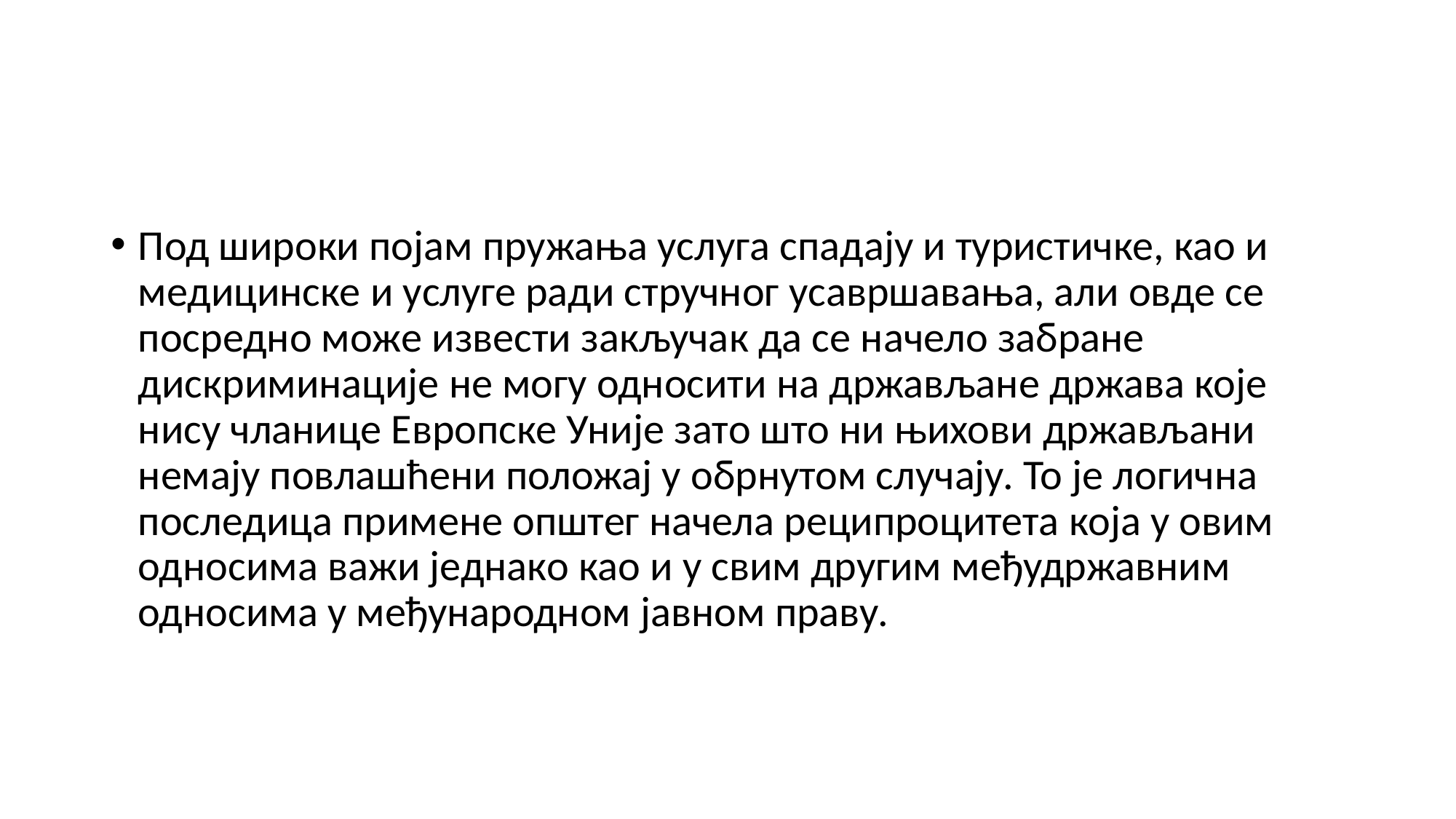

#
Под широки појам пружања услуга спадају и туристичке, као и медицинске и услуге ради стручног усавршавања, али овде се посредно може извести закључак да се начело забране дискриминације не могу односити на држављане држава које нису чланице Европске Уније зато што ни њихови држављани немају повлашћени положај у обрнутом случају. То је логична последица примене општег начела реципроцитета која у овим односима важи једнако као и у свим другим међудржавним односима у међународном јавном праву.